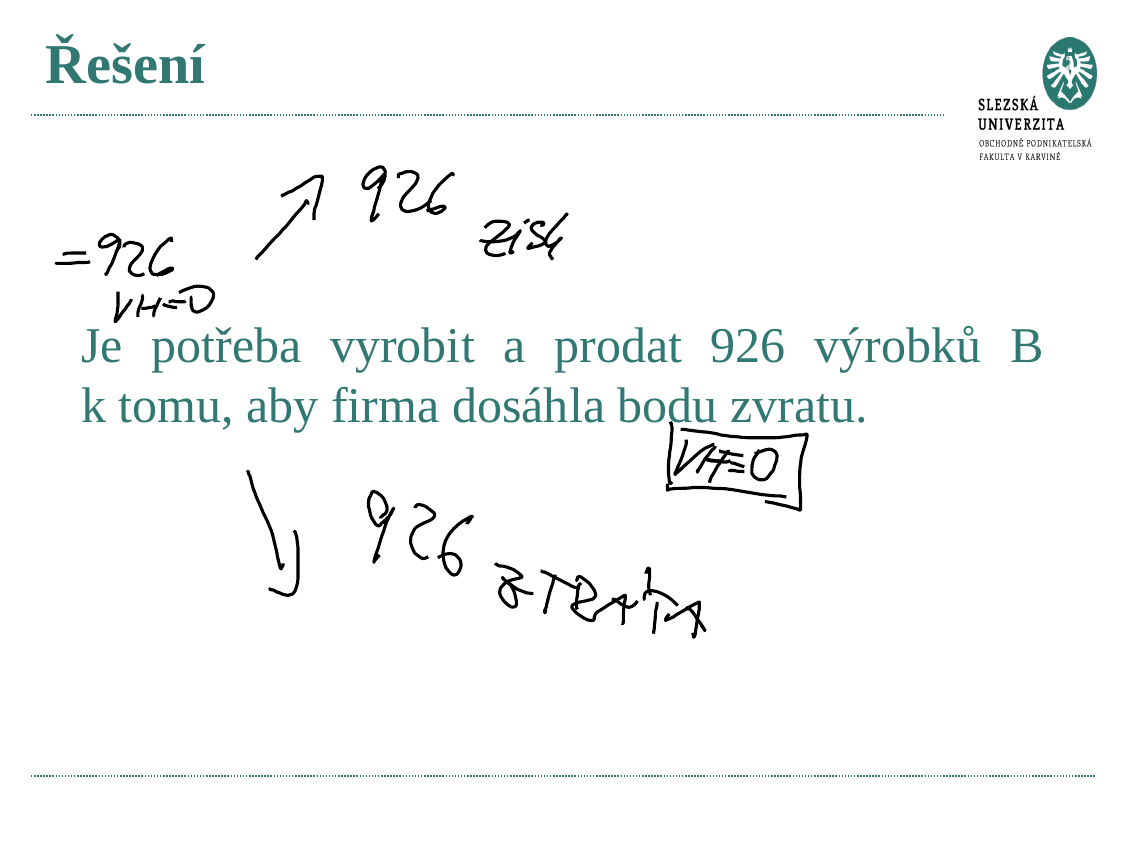

# Řešení

Je potřeba vyrobit a prodat 926 výrobků B k tomu, aby firma dosáhla bodu zvratu.